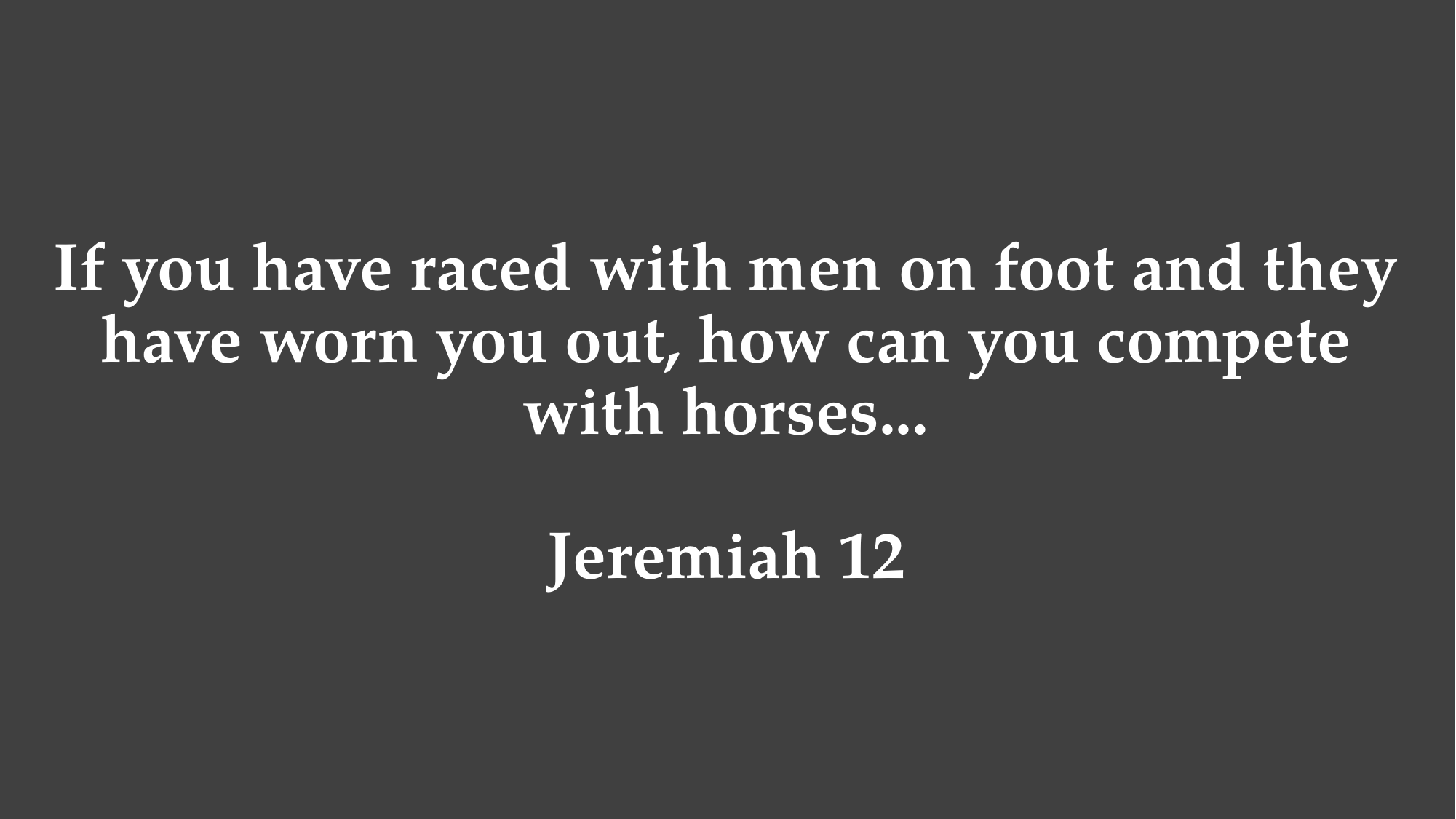

# If you have raced with men on foot and they have worn you out, how can you compete with horses... Jeremiah 12